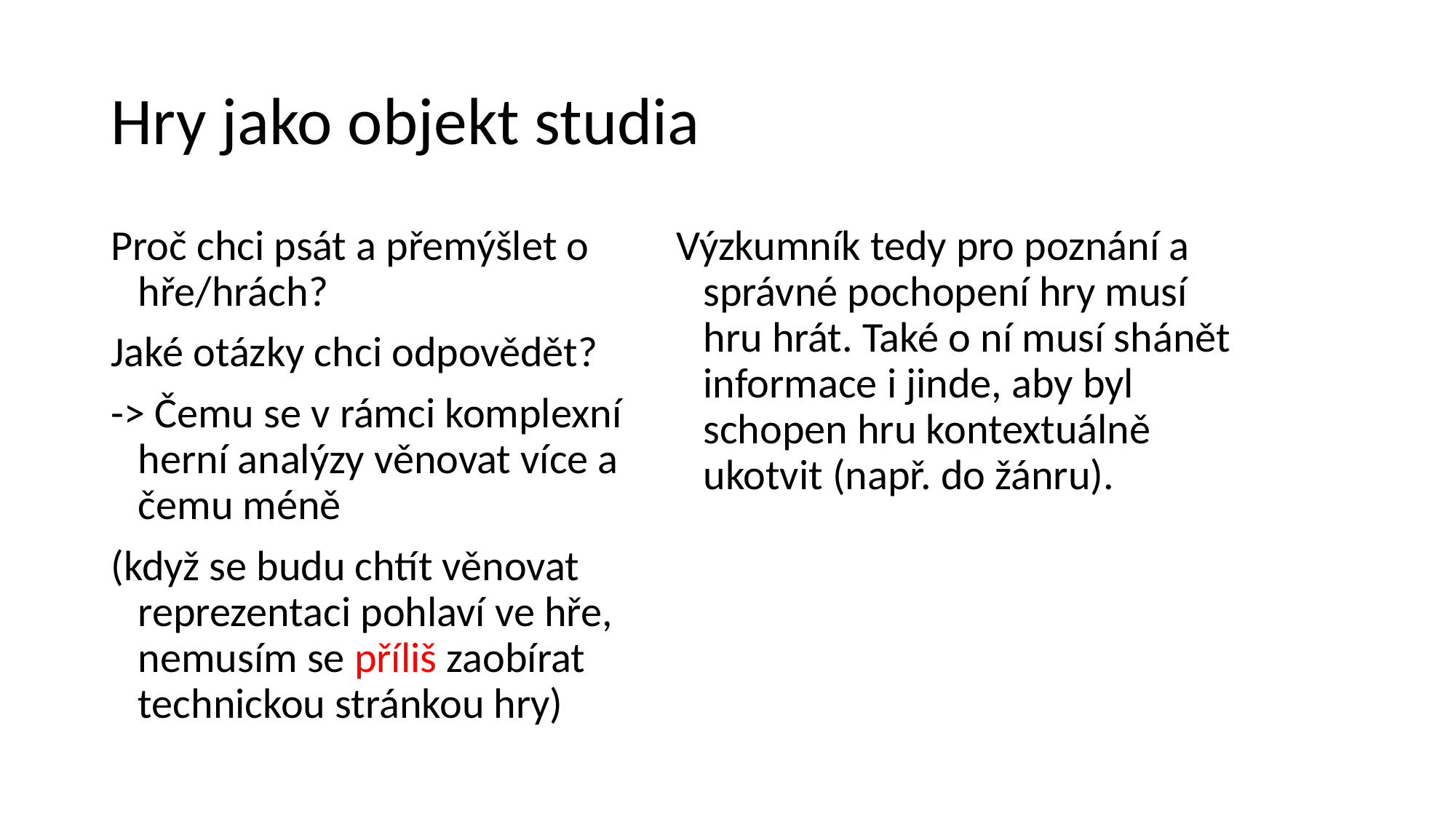

# Hry jako objekt studia
Proč chci psát a přemýšlet o hře/hrách?
Jaké otázky chci odpovědět?
-> Čemu se v rámci komplexní herní analýzy věnovat více a čemu méně
(když se budu chtít věnovat reprezentaci pohlaví ve hře, nemusím se příliš zaobírat technickou stránkou hry)
Výzkumník tedy pro poznání a správné pochopení hry musí hru hrát. Také o ní musí shánět informace i jinde, aby byl schopen hru kontextuálně ukotvit (např. do žánru).